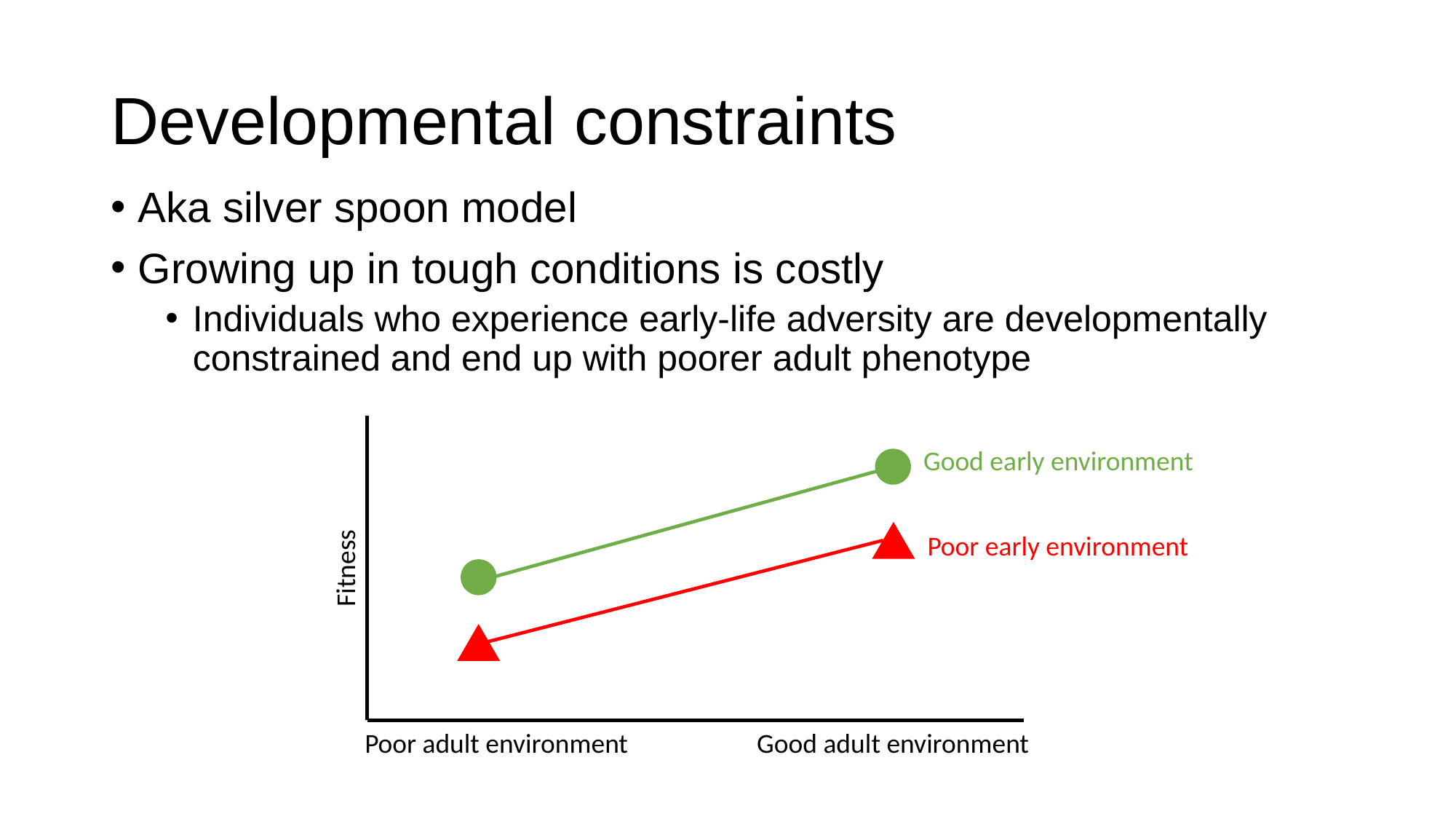

# Developmental constraints
Aka silver spoon model
Growing up in tough conditions is costly
Individuals who experience early-life adversity are developmentally constrained and end up with poorer adult phenotype

Good early environment

Poor early environment
Fitness

Poor adult environment
Good adult environment